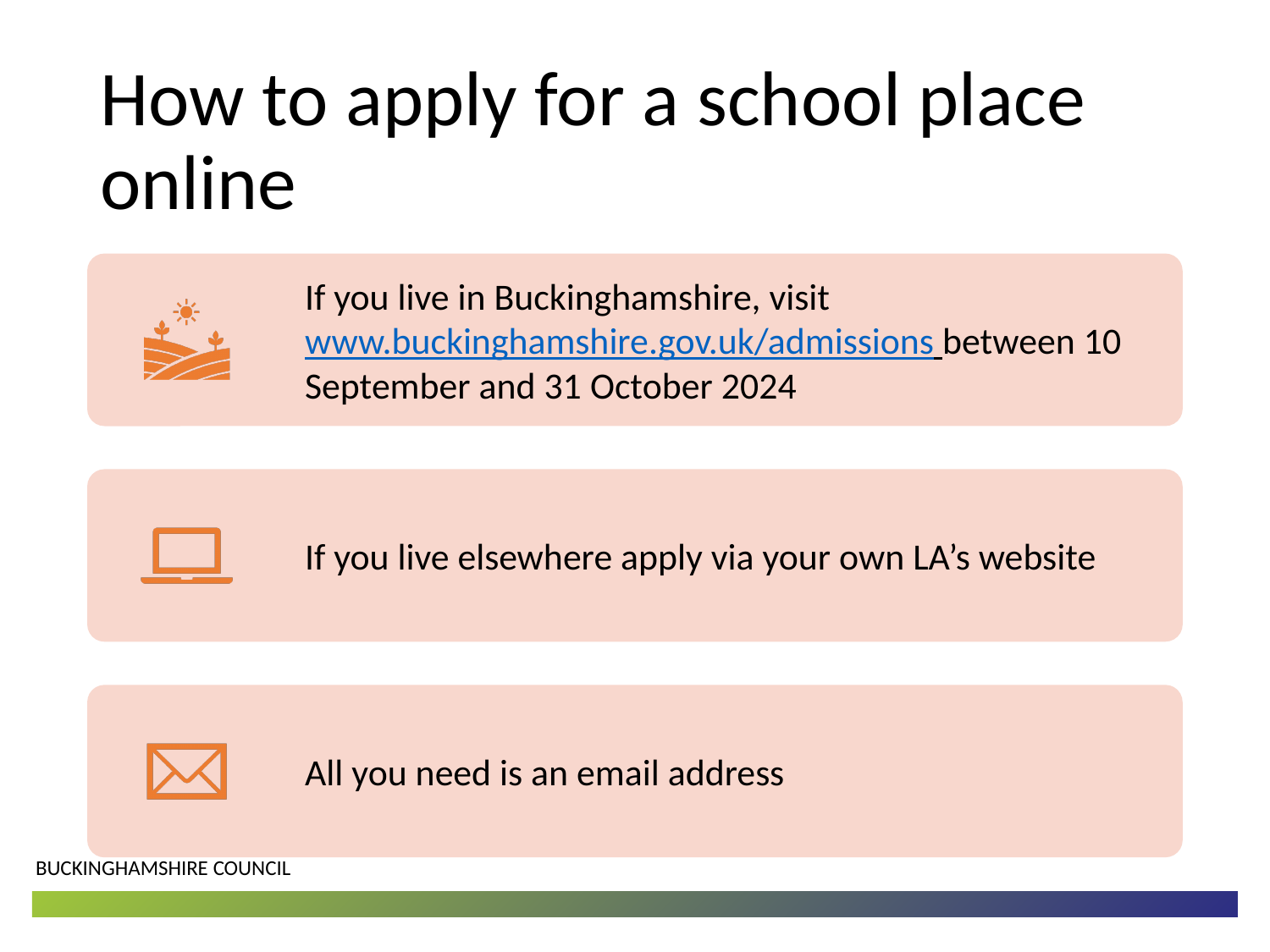

# How to apply for a school place online
If you live in Buckinghamshire, visit www.buckinghamshire.gov.uk/admissions between 10 September and 31 October 2024
If you live elsewhere apply via your own LA’s website
All you need is an email address